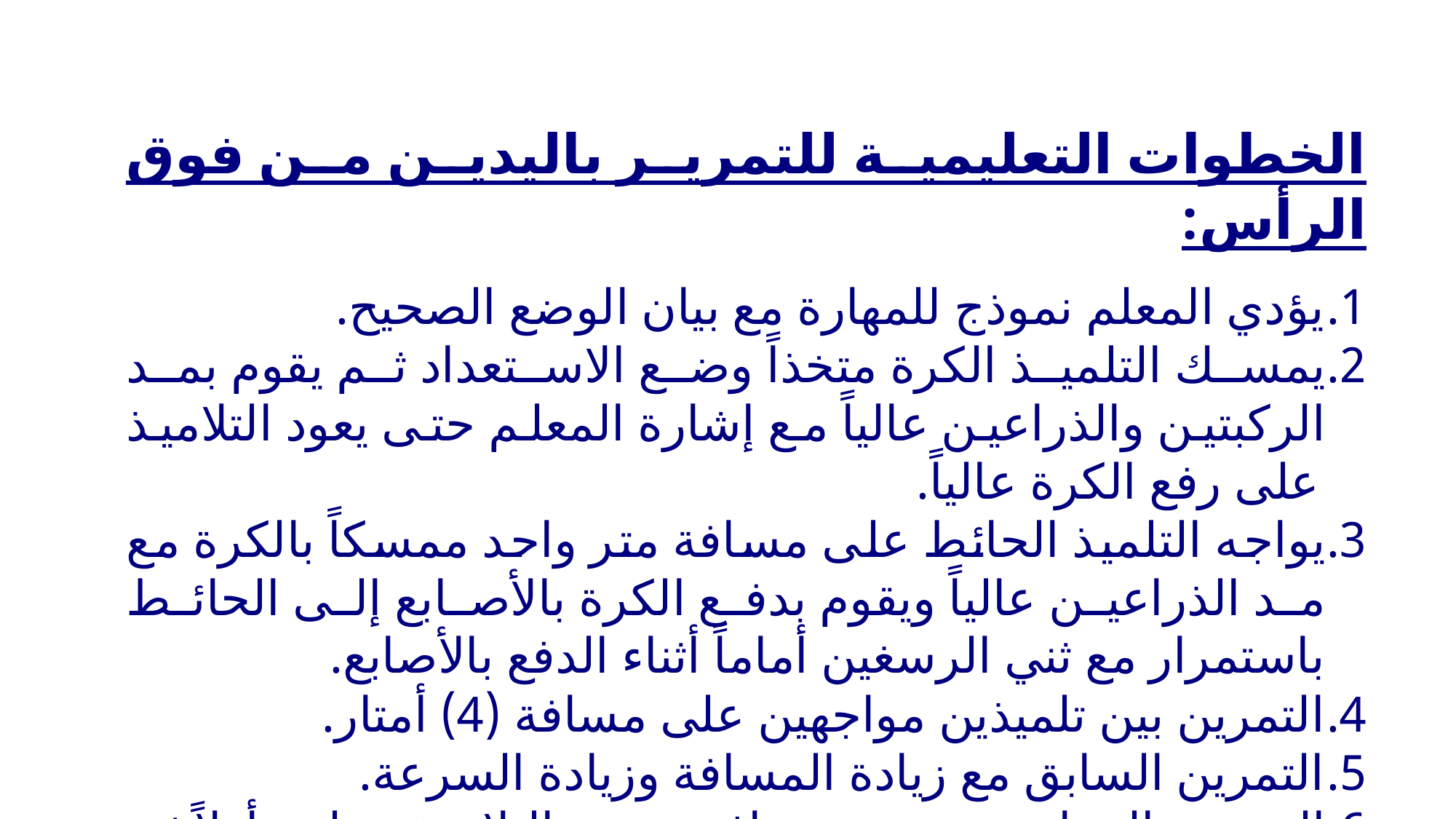

الخطوات التعليمية للتمرير باليدين من فوق الرأس:

يؤدي المعلم نموذج للمهارة مع بيان الوضع الصحيح.
يمسك التلميذ الكرة متخذاً وضع الاستعداد ثم يقوم بمد الركبتين والذراعين عالياً مع إشارة المعلم حتى يعود التلاميذ على رفع الكرة عالياً.
يواجه التلميذ الحائط على مسافة متر واحد ممسكاً بالكرة مع مد الذراعين عالياً ويقوم بدفع الكرة بالأصابع إلى الحائط باستمرار مع ثني الرسغين أماماً أثناء الدفع بالأصابع.
التمرين بين تلميذين مواجهين على مسافة (4) أمتار.
التمرين السابق مع زيادة المسافة وزيادة السرعة.
التمرين السابق مع وجود منافس من التلاميذ سلبي أولاً ثم إيجاب.